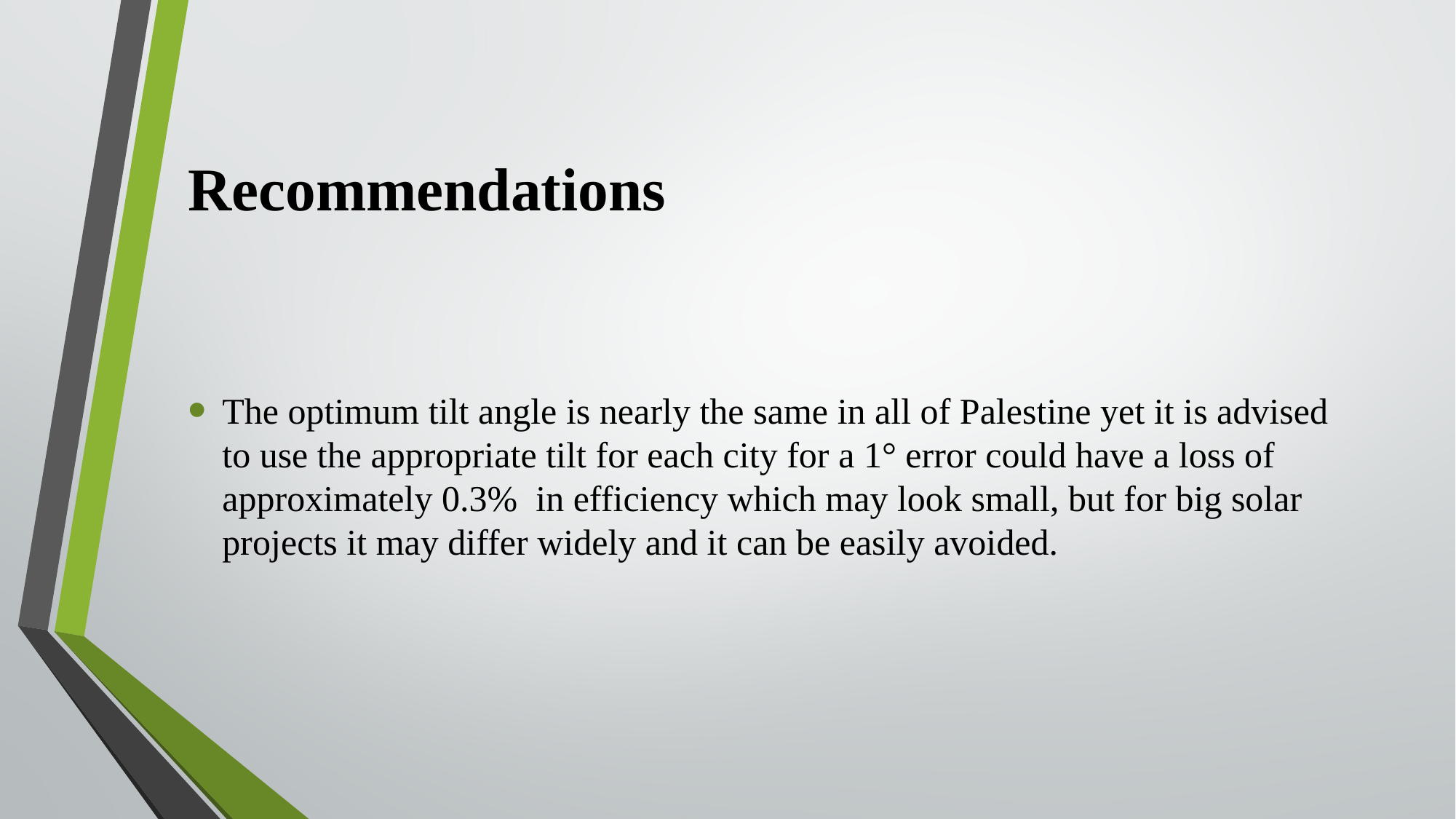

# Recommendations
The optimum tilt angle is nearly the same in all of Palestine yet it is advised to use the appropriate tilt for each city for a 1° error could have a loss of approximately 0.3%  in efficiency which may look small, but for big solar projects it may differ widely and it can be easily avoided.